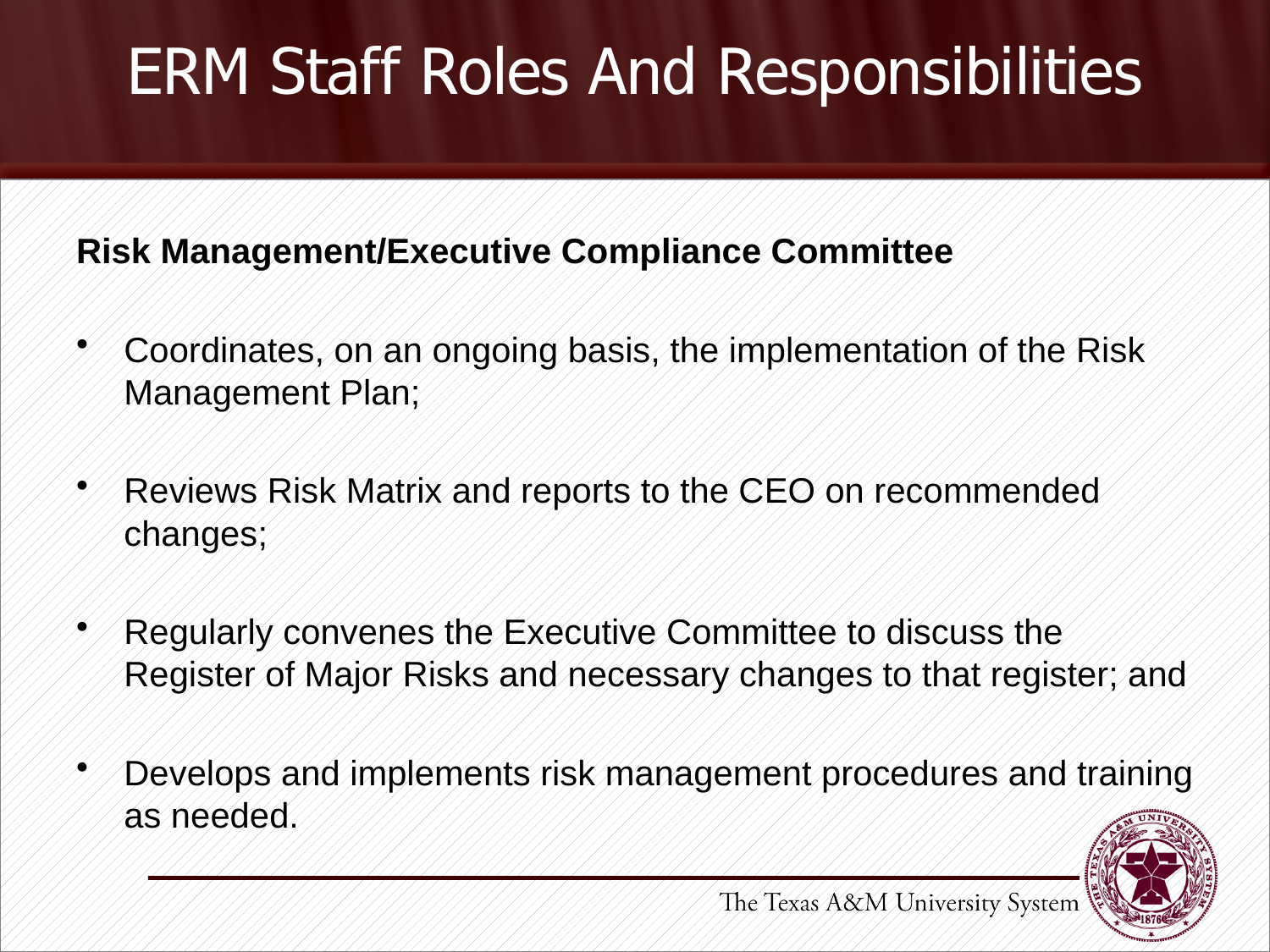

# ERM Staff Roles And Responsibilities
Risk Management/Executive Compliance Committee

Coordinates, on an ongoing basis, the implementation of the Risk Management Plan;

Reviews Risk Matrix and reports to the CEO on recommended changes;

Regularly convenes the Executive Committee to discuss the Register of Major Risks and necessary changes to that register; and

Develops and implements risk management procedures and training as needed.